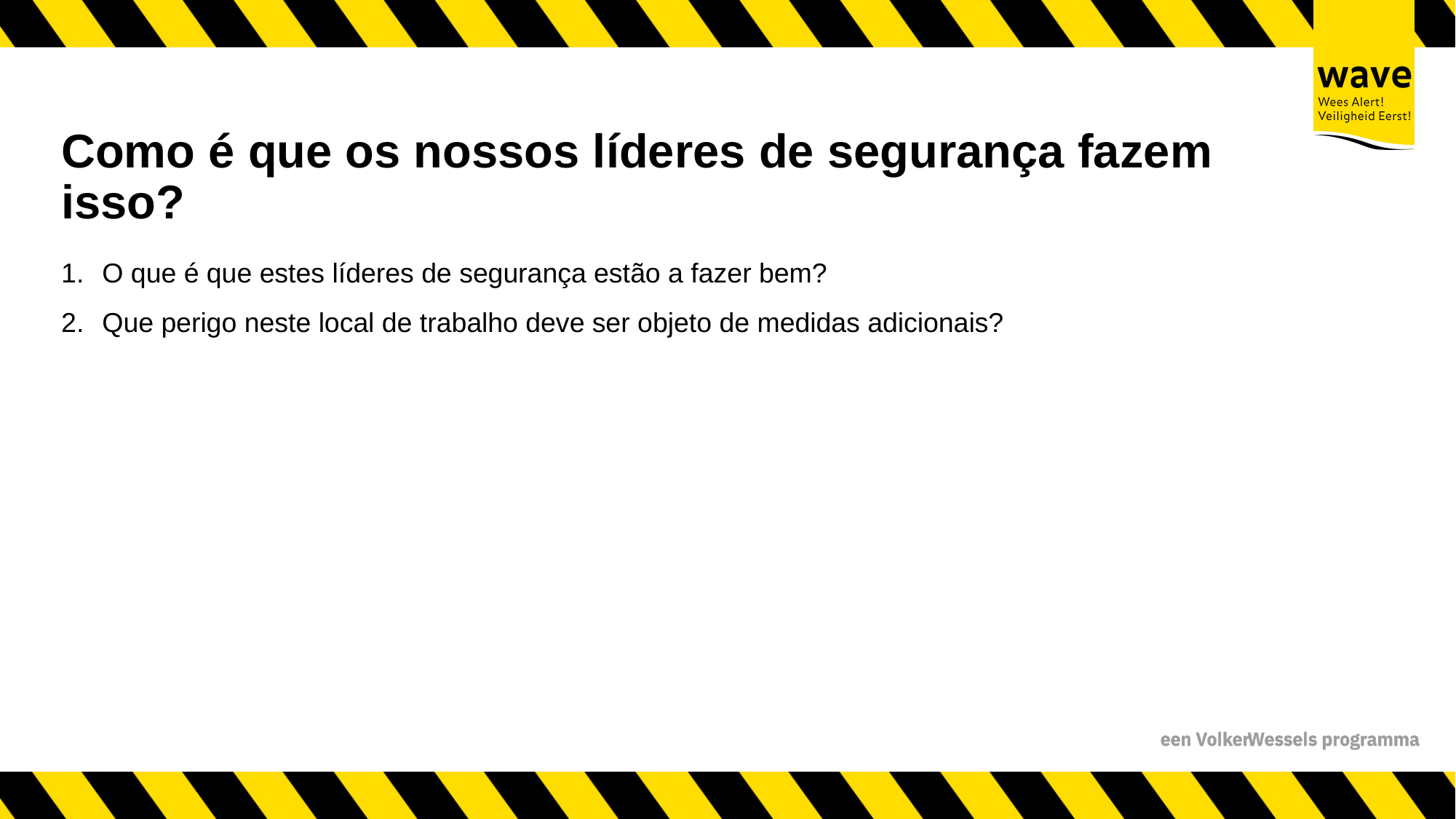

# Como é que os nossos líderes de segurança fazem isso?
O que é que estes líderes de segurança estão a fazer bem?
Que perigo neste local de trabalho deve ser objeto de medidas adicionais?